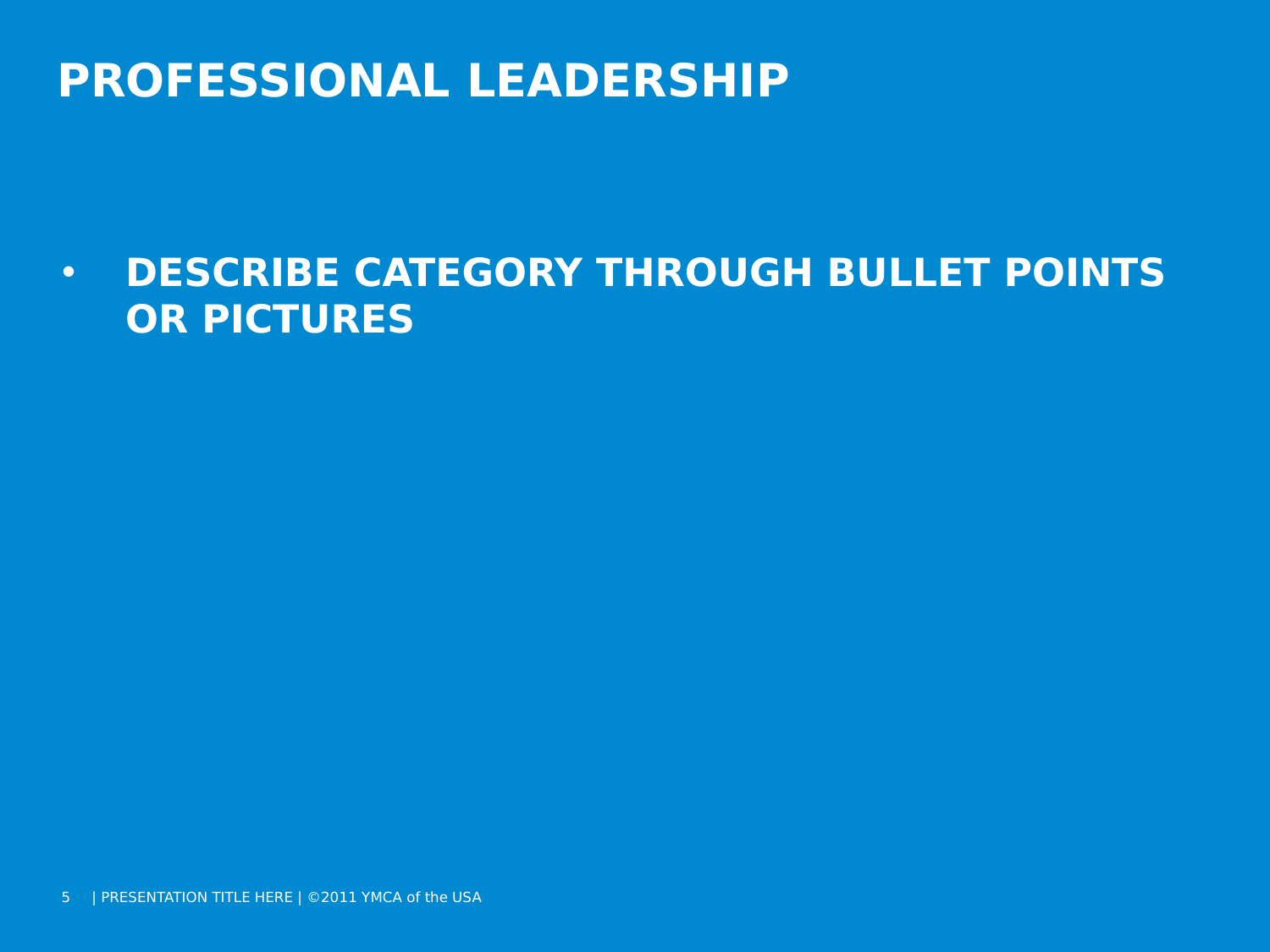

# Professional leadership
Describe category through bullet points or pictures

5
| PRESENTATION TITLE HERE | ©2011 YMCA of the USA